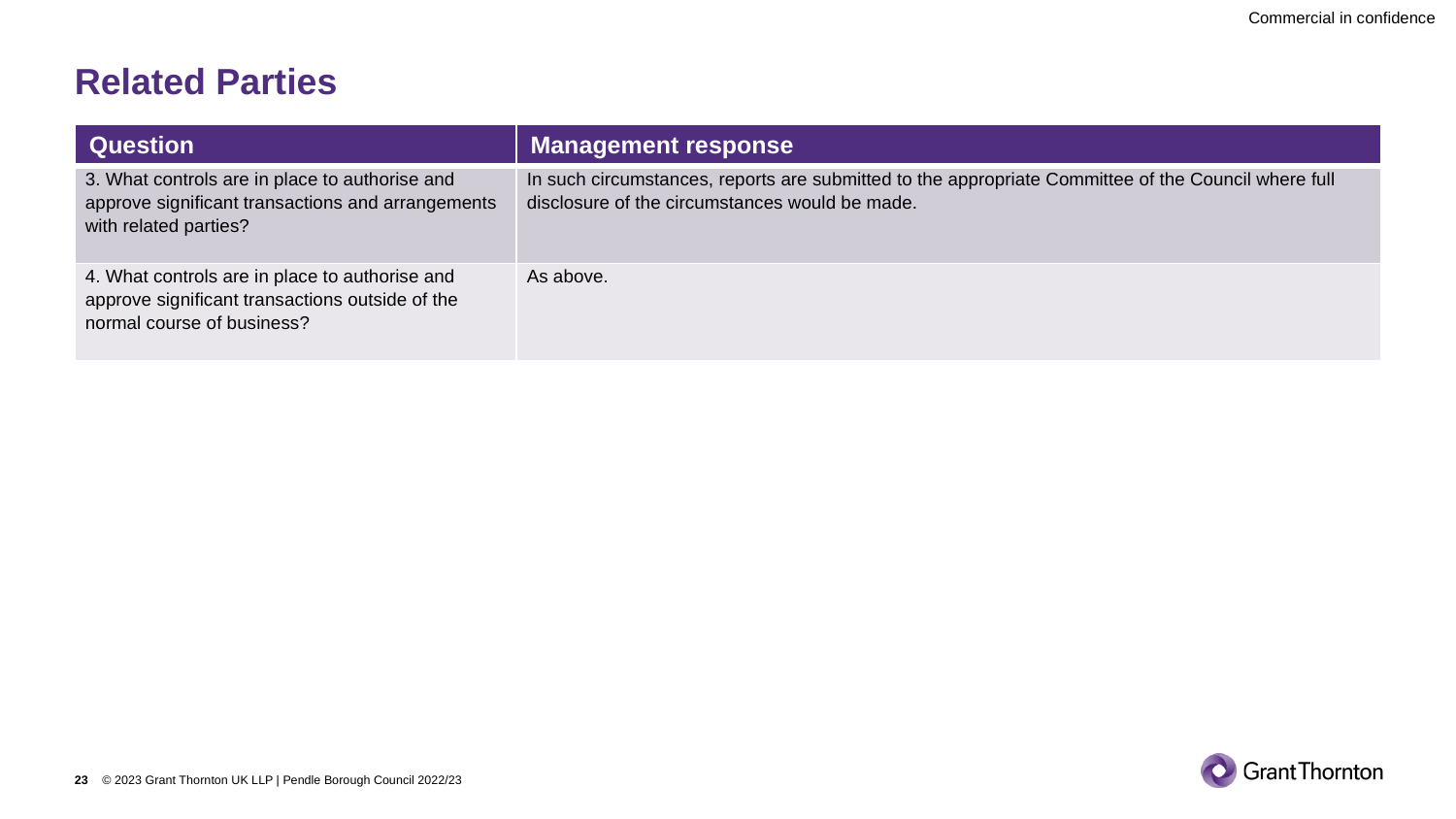

# Related Parties
| Question | Management response |
| --- | --- |
| 3. What controls are in place to authorise and approve significant transactions and arrangements with related parties? | In such circumstances, reports are submitted to the appropriate Committee of the Council where full disclosure of the circumstances would be made. |
| 4. What controls are in place to authorise and approve significant transactions outside of the normal course of business? | As above. |
23